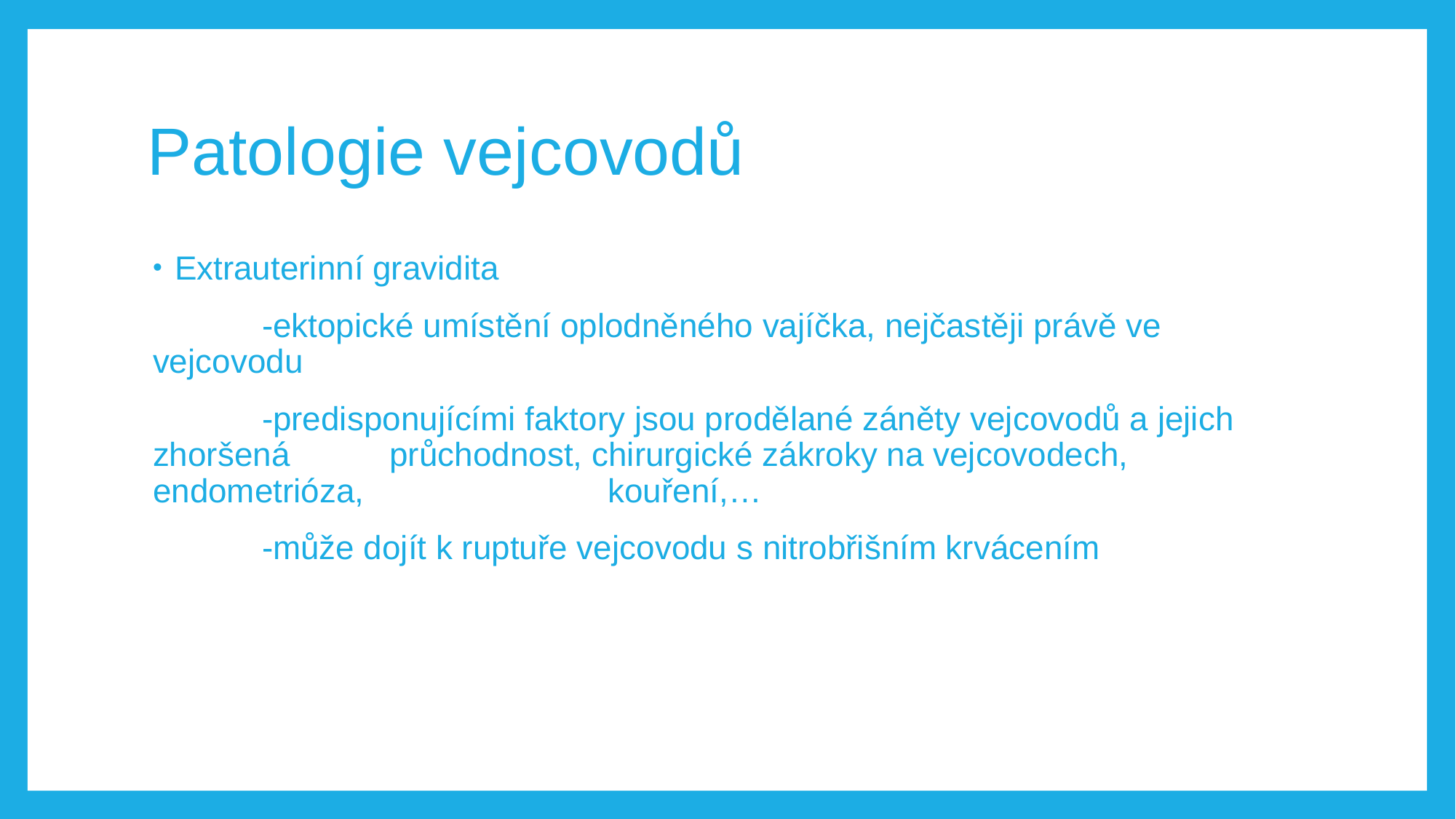

# Patologie vejcovodů
Extrauterinní gravidita
	-ektopické umístění oplodněného vajíčka, nejčastěji právě ve vejcovodu
	-predisponujícími faktory jsou prodělané záněty vejcovodů a jejich zhoršená 	  průchodnost, chirurgické zákroky na vejcovodech, endometrióza, 		  kouření,…
	-může dojít k ruptuře vejcovodu s nitrobřišním krvácením